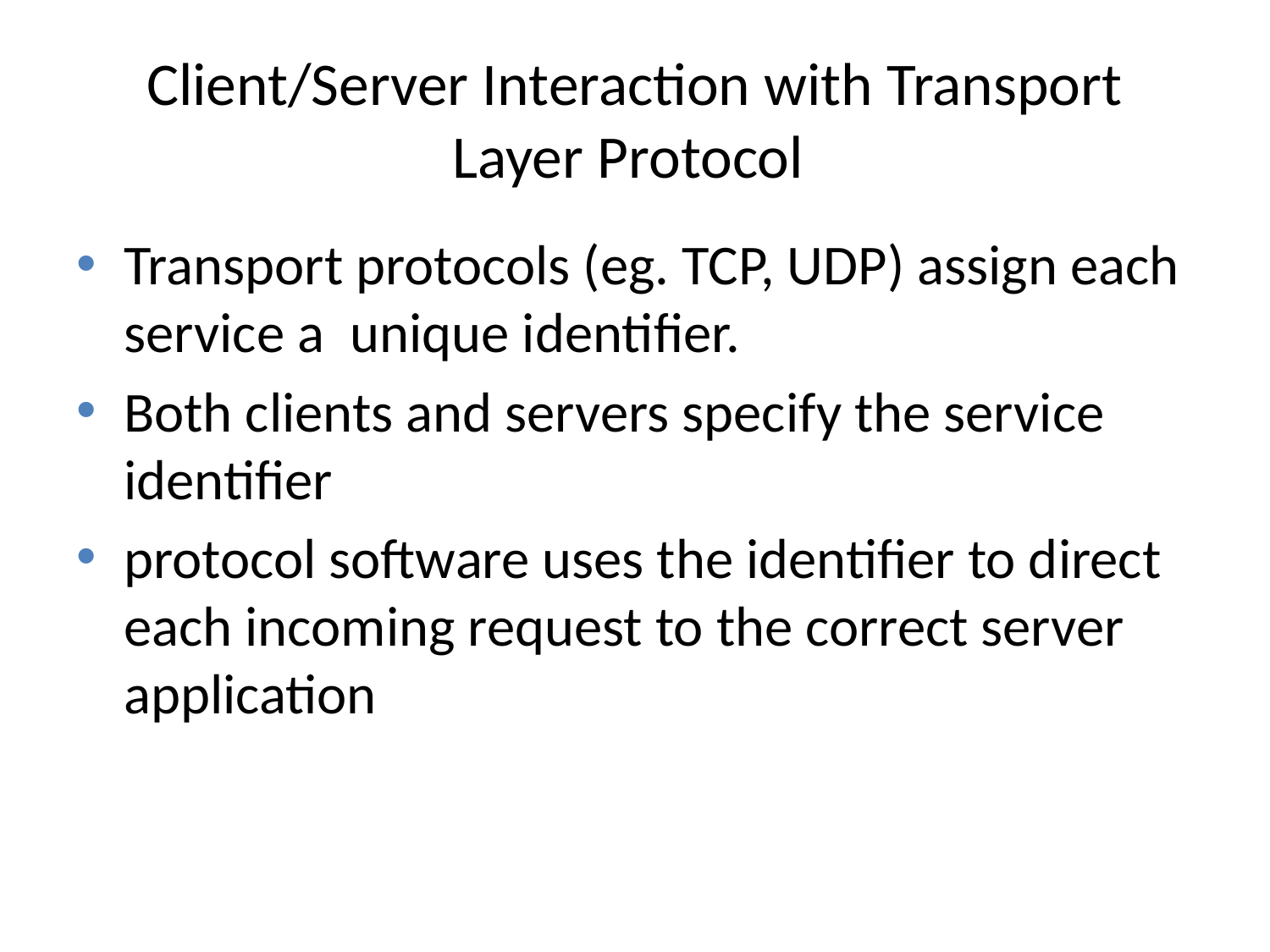

# Client/Server Interaction with Transport Layer Protocol
Transport protocols (eg. TCP, UDP) assign each service a  unique identifier.
Both clients and servers specify the service identifier
protocol software uses the identifier to direct each incoming request to the correct server application